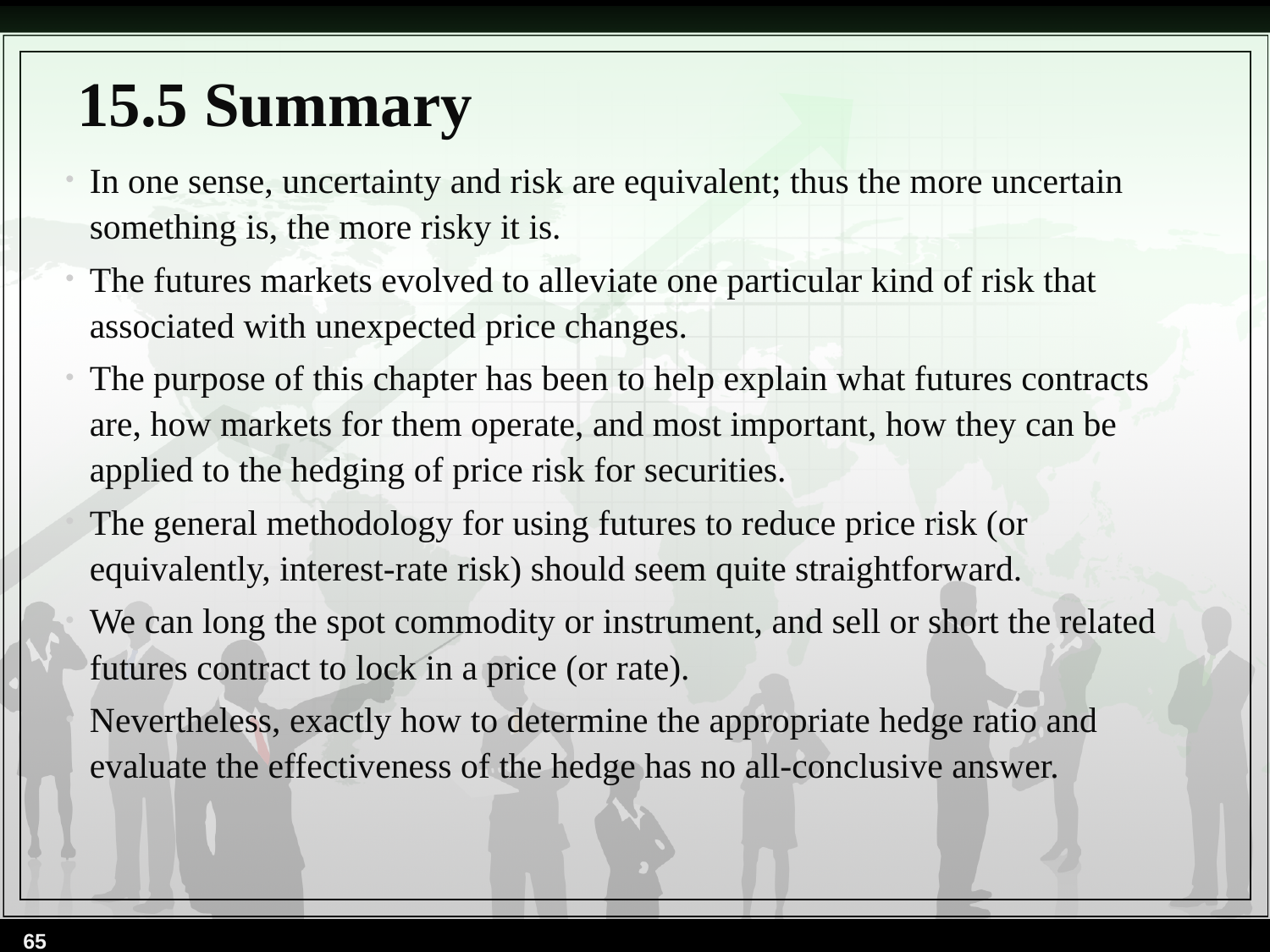

# 15.5 Summary
In one sense, uncertainty and risk are equivalent; thus the more uncertain something is, the more risky it is.
The futures markets evolved to alleviate one particular kind of risk that associated with unexpected price changes.
The purpose of this chapter has been to help explain what futures contracts are, how markets for them operate, and most important, how they can be applied to the hedging of price risk for securities.
The general methodology for using futures to reduce price risk (or equivalently, interest-rate risk) should seem quite straightforward.
We can long the spot commodity or instrument, and sell or short the related futures contract to lock in a price (or rate).
Nevertheless, exactly how to determine the appropriate hedge ratio and evaluate the effectiveness of the hedge has no all-conclusive answer.
65